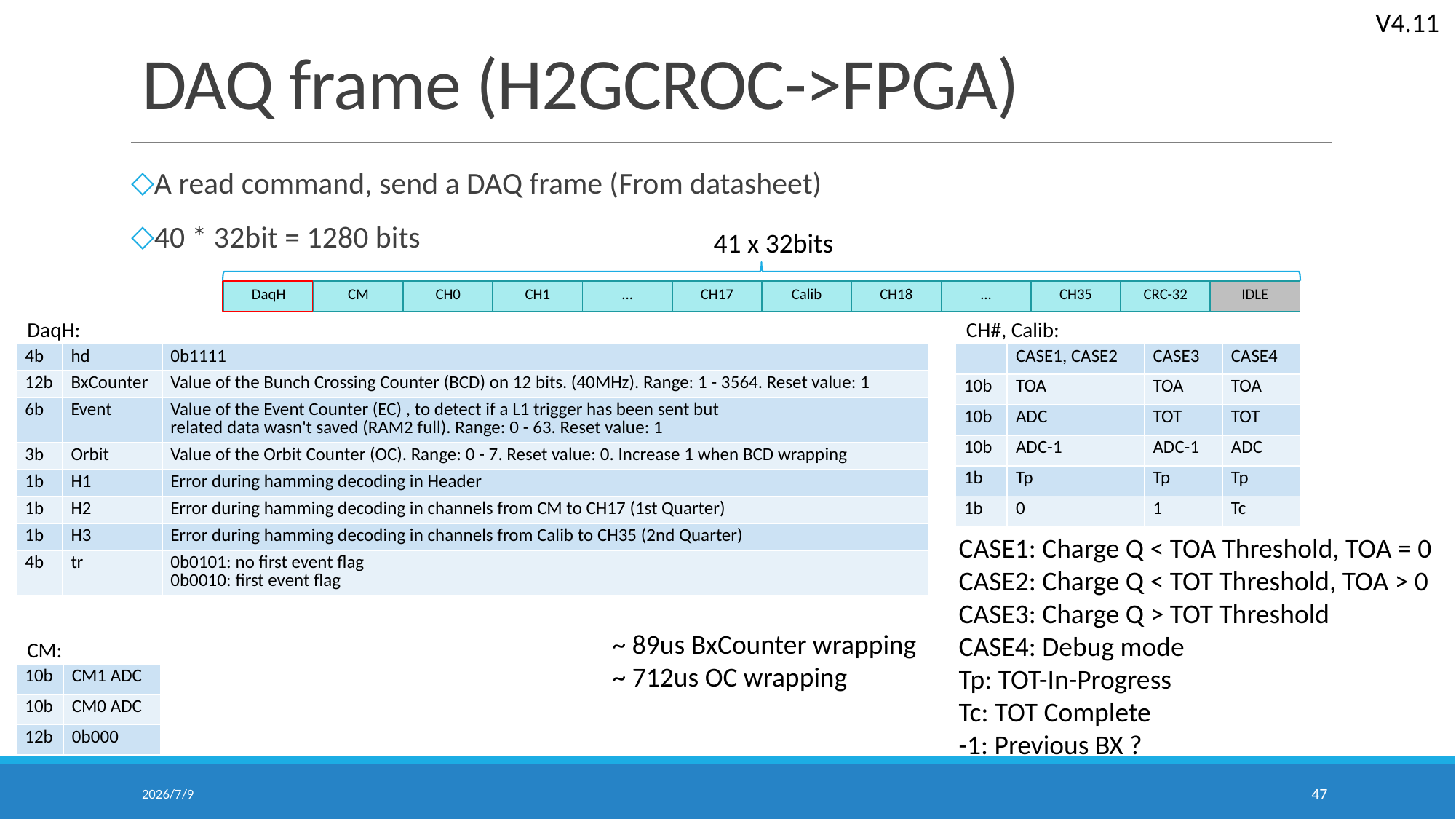

V4.11

# DAQ frame (H2GCROC->FPGA)
A read command, send a DAQ frame (From datasheet)
40 * 32bit = 1280 bits

41 x 32bits

| DaqH | CM | CH0 | CH1 | ... | CH17 | Calib | CH18 | ... | CH35 | CRC-32 | IDLE |
| --- | --- | --- | --- | --- | --- | --- | --- | --- | --- | --- | --- |
DaqH:
CH#, Calib:
| 4b | hd | 0b1111 |
| --- | --- | --- |
| 12b | BxCounter | Value of the Bunch Crossing Counter (BCD) on 12 bits. (40MHz). Range: 1 - 3564. Reset value: 1 |
| 6b | Event | Value of the Event Counter (EC) , to detect if a L1 trigger has been sent but related data wasn't saved (RAM2 full). Range: 0 - 63. Reset value: 1 |
| 3b | Orbit | Value of the Orbit Counter (OC). Range: 0 - 7. Reset value: 0. Increase 1 when BCD wrapping |
| 1b | H1 | Error during hamming decoding in Header |
| 1b | H2 | Error during hamming decoding in channels from CM to CH17 (1st Quarter) |
| 1b | H3 | Error during hamming decoding in channels from Calib to CH35 (2nd Quarter) |
| 4b | tr | 0b0101: no first event flag 0b0010: first event flag |
|  | CASE1, CASE2 | CASE3 | CASE4 |
| --- | --- | --- | --- |
| 10b | TOA | TOA | TOA |
| 10b | ADC | TOT | TOT |
| 10b | ADC-1 | ADC-1 | ADC |
| 1b | Tp | Tp | Tp |
| 1b | 0 | 1 | Tc |
CASE1: Charge Q < TOA Threshold, TOA = 0
CASE2: Charge Q < TOT Threshold, TOA > 0
CASE3: Charge Q > TOT Threshold
CASE4: Debug mode
Tp: TOT-In-Progress
Tc: TOT Complete
-1: Previous BX ?
~ 89us BxCounter wrapping
~ 712us OC wrapping
CM:
| 10b | CM1 ADC |
| --- | --- |
| 10b | CM0 ADC |
| 12b | 0b000 |
2026/7/9
47